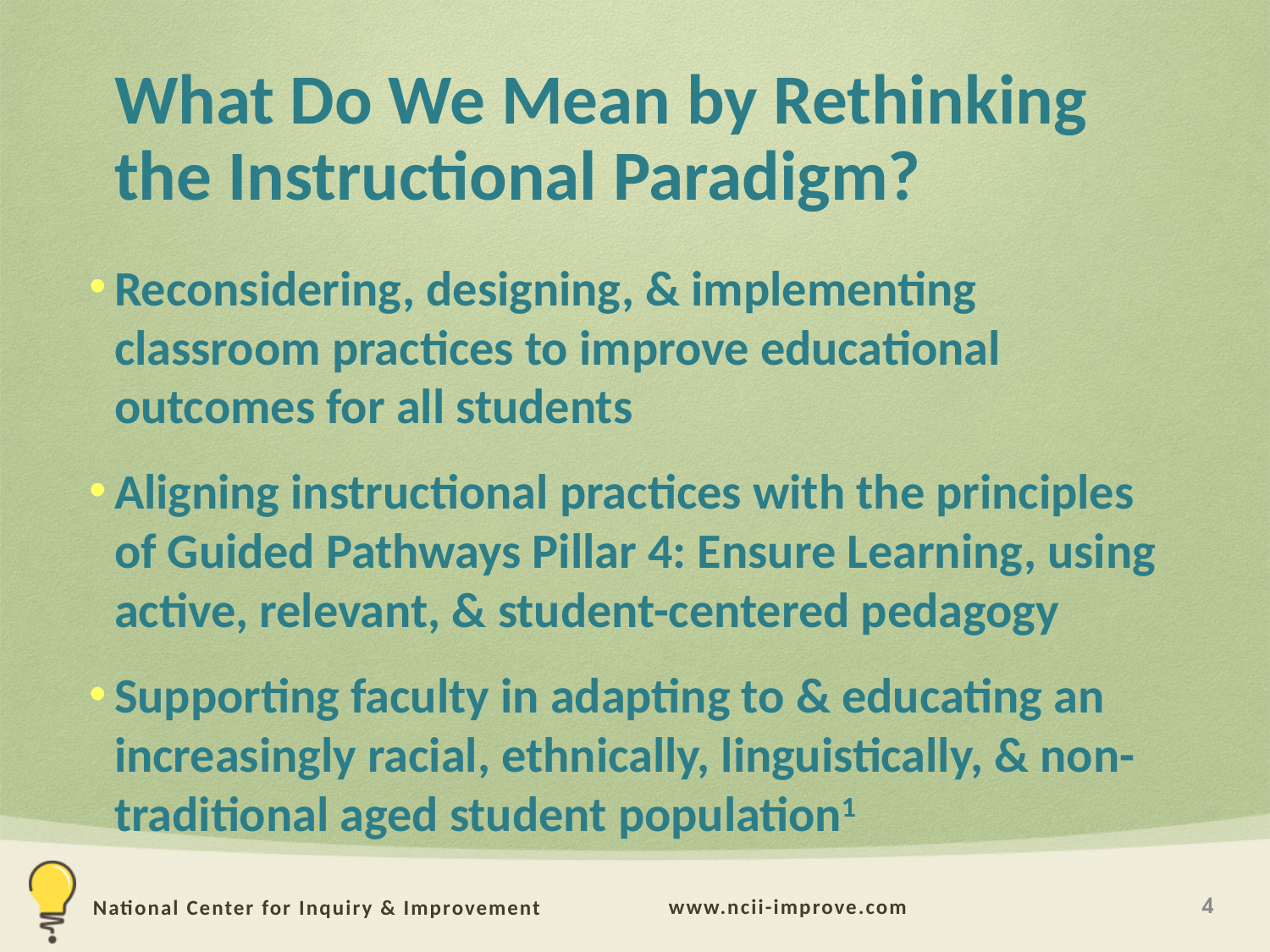

# What Do We Mean by Rethinking the Instructional Paradigm?
Reconsidering, designing, & implementing classroom practices to improve educational outcomes for all students
Aligning instructional practices with the principles of Guided Pathways Pillar 4: Ensure Learning, using active, relevant, & student-centered pedagogy
Supporting faculty in adapting to & educating an increasingly racial, ethnically, linguistically, & non-traditional aged student population1
4